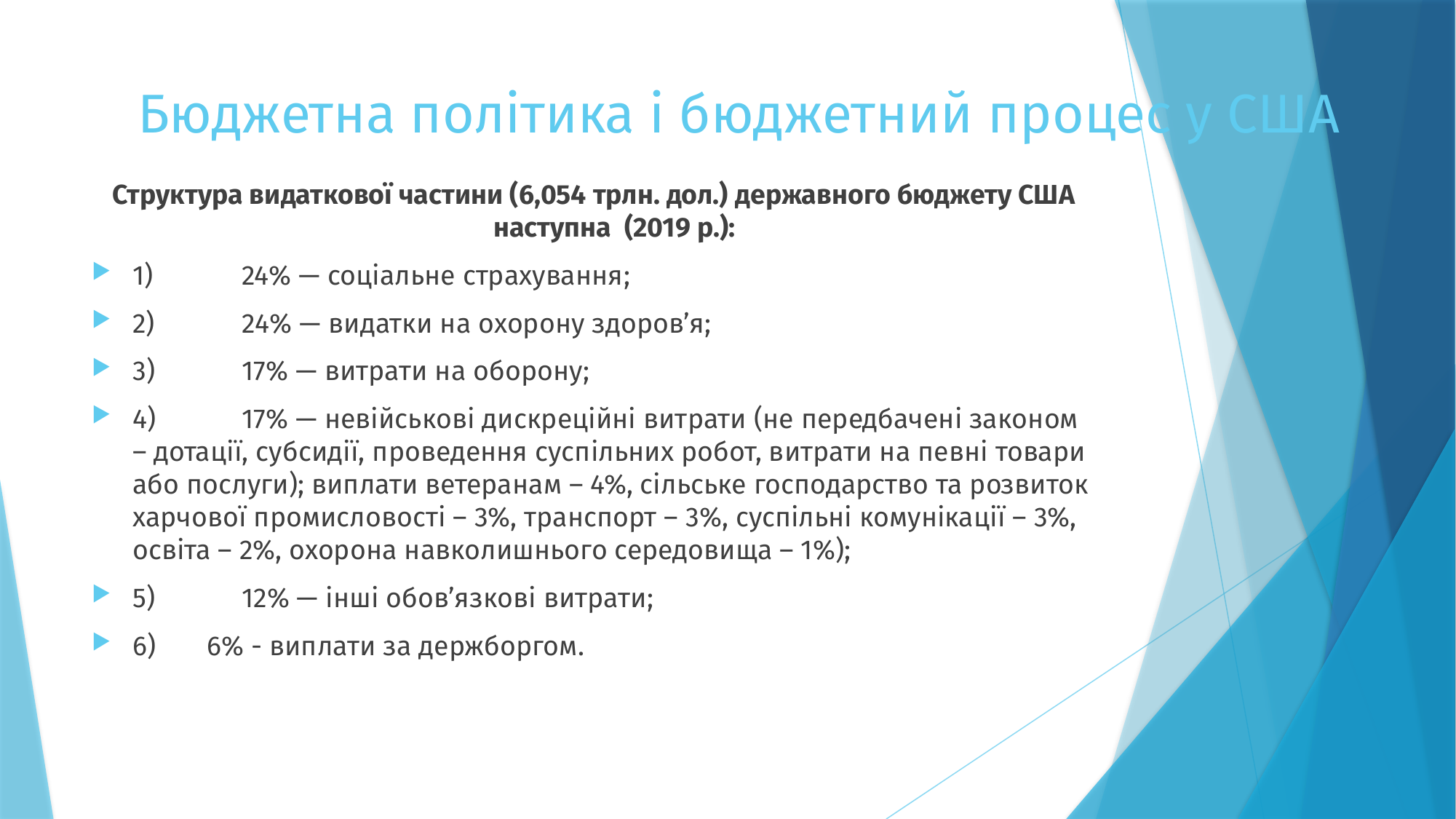

# Бюджетна політика і бюджетний процес у США
Структура видаткової частини (6,054 трлн. дол.) державного бюджету США наступна  (2019 р.):
1)	24% — соціальне страхування;
2)	24% — видатки на охорону здоров’я;
3)	17% — витрати на оборону;
4)	17% — невійськові дискреційні витрати (не передбачені законом – дотації, субсидії, проведення суспільних робот, витрати на певні товари або послуги); виплати ветеранам – 4%, сільське господарство та розвиток харчової промисловості – 3%, транспорт – 3%, суспільні комунікації – 3%, освіта – 2%, охорона навколишнього середовища – 1%);
5)	12% — інші обов’язкові витрати;
6)       6% - виплати за держборгом.